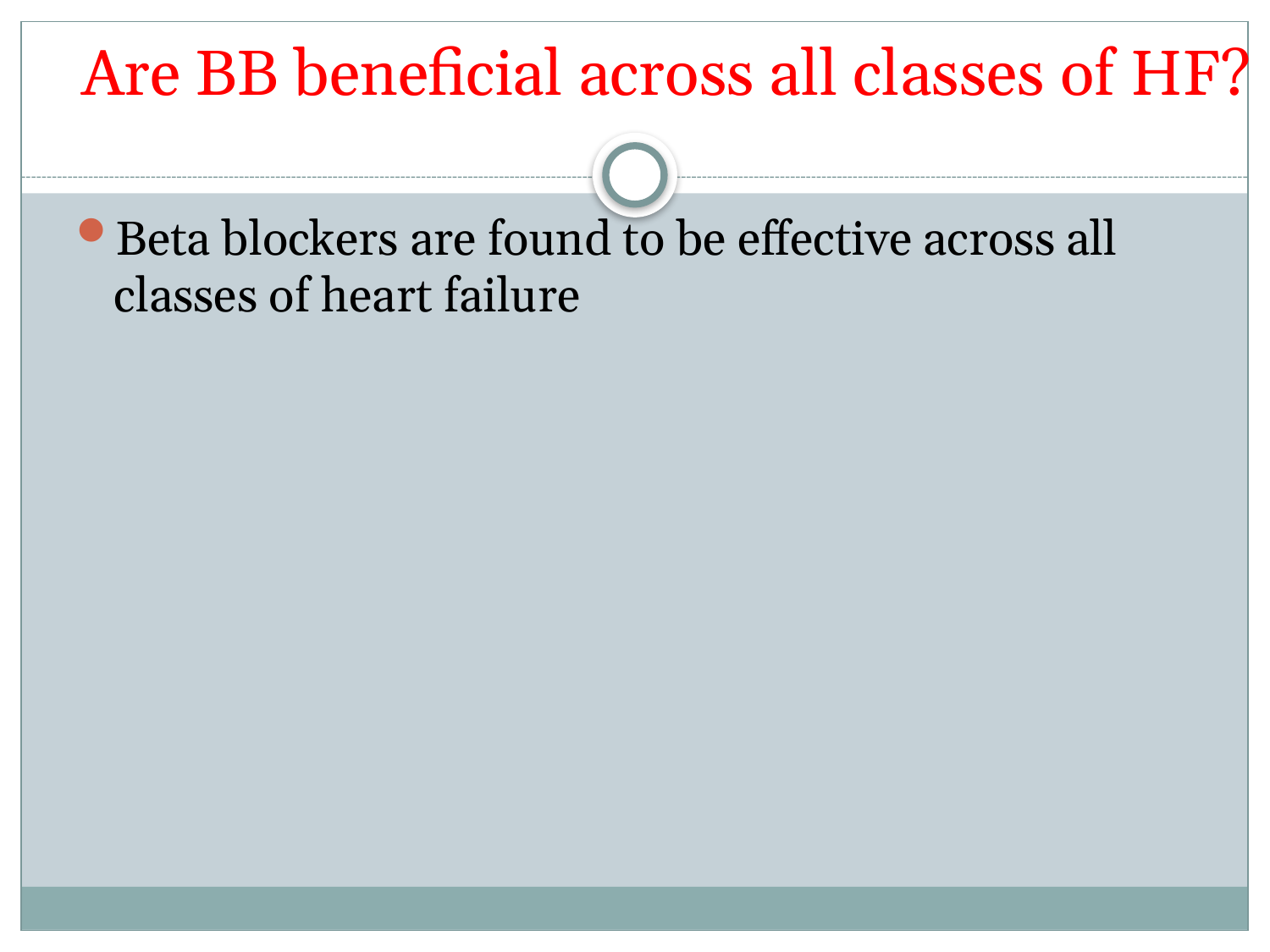

# Are BB beneficial across all classes of HF?
Beta blockers are found to be effective across all classes of heart failure